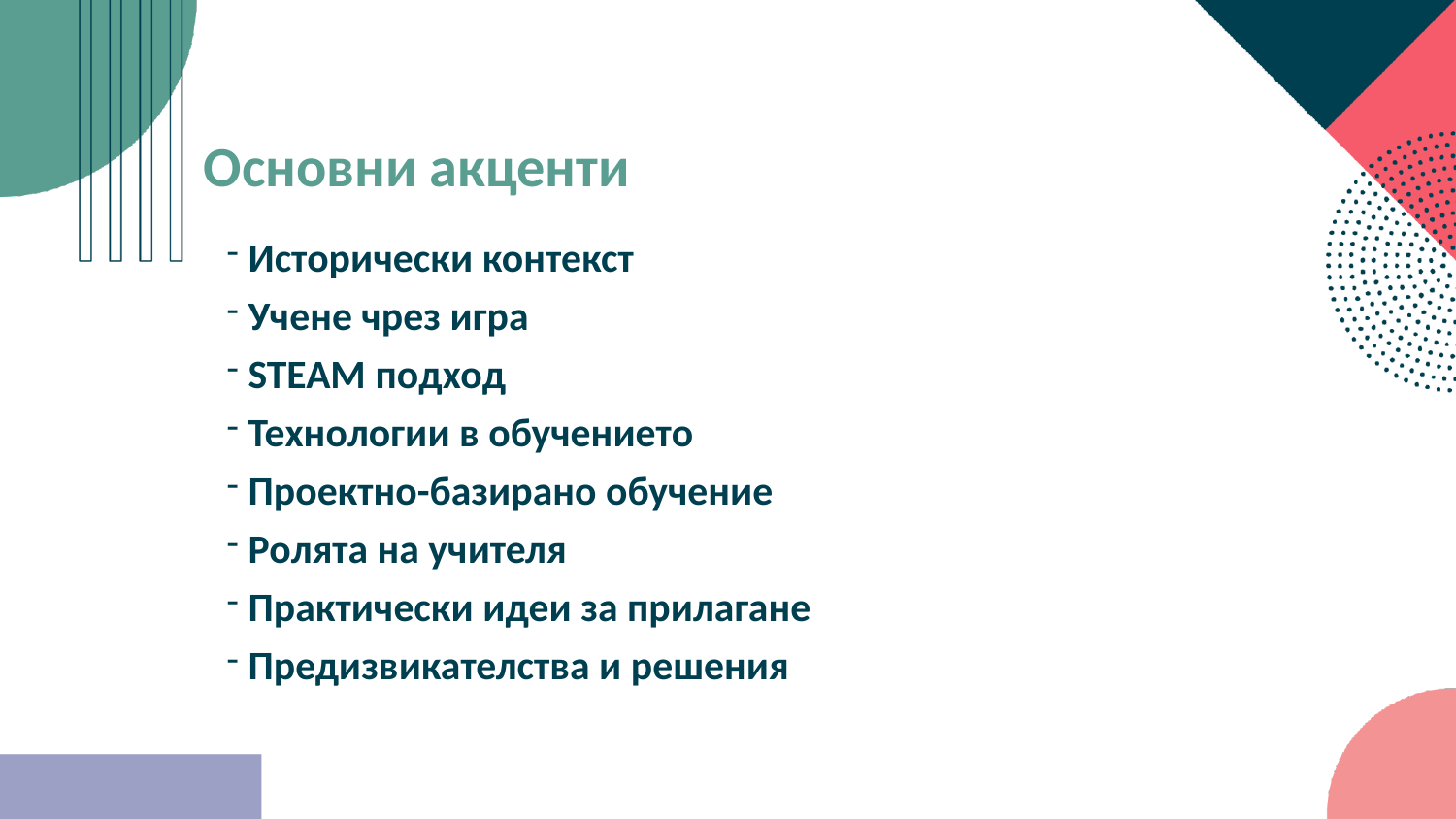

Основни акценти
 Исторически контекст
 Учене чрез игра
 STEAM подход
 Технологии в обучението
 Проектно-базирано обучение
 Ролята на учителя
 Практически идеи за прилагане
 Предизвикателства и решения